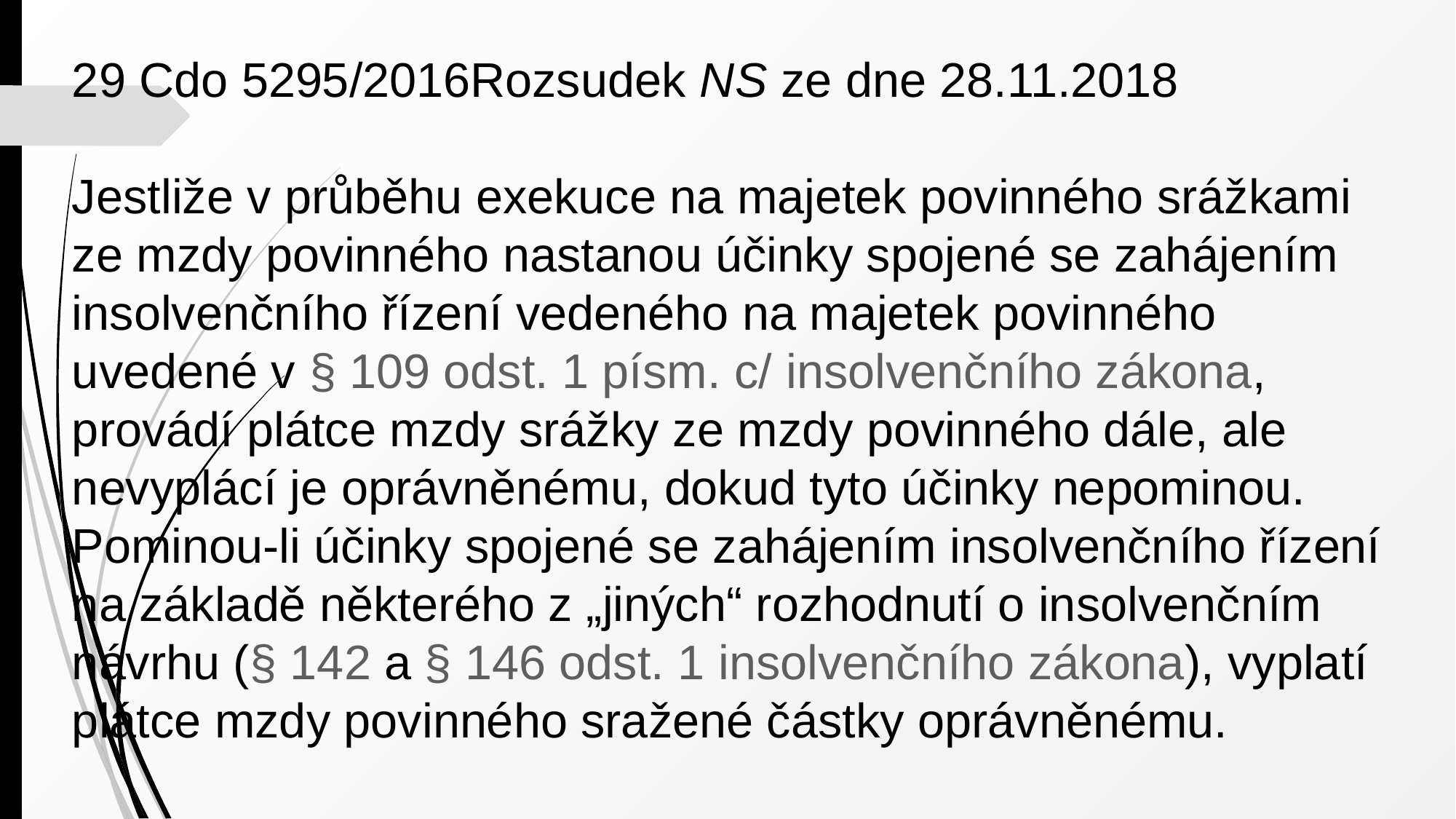

29 Cdo 5295/2016Rozsudek NS ze dne 28.11.2018

Jestliže v průběhu exekuce na majetek povinného srážkami ze mzdy povinného nastanou účinky spojené se zahájením insolvenčního řízení vedeného na majetek povinného uvedené v § 109 odst. 1 písm. c/ insolvenčního zákona, provádí plátce mzdy srážky ze mzdy povinného dále, ale nevyplácí je oprávněnému, dokud tyto účinky nepominou. Pominou-li účinky spojené se zahájením insolvenčního řízení na základě některého z „jiných“ rozhodnutí o insolvenčním návrhu (§ 142 a § 146 odst. 1 insolvenčního zákona), vyplatí plátce mzdy povinného sražené částky oprávněnému.